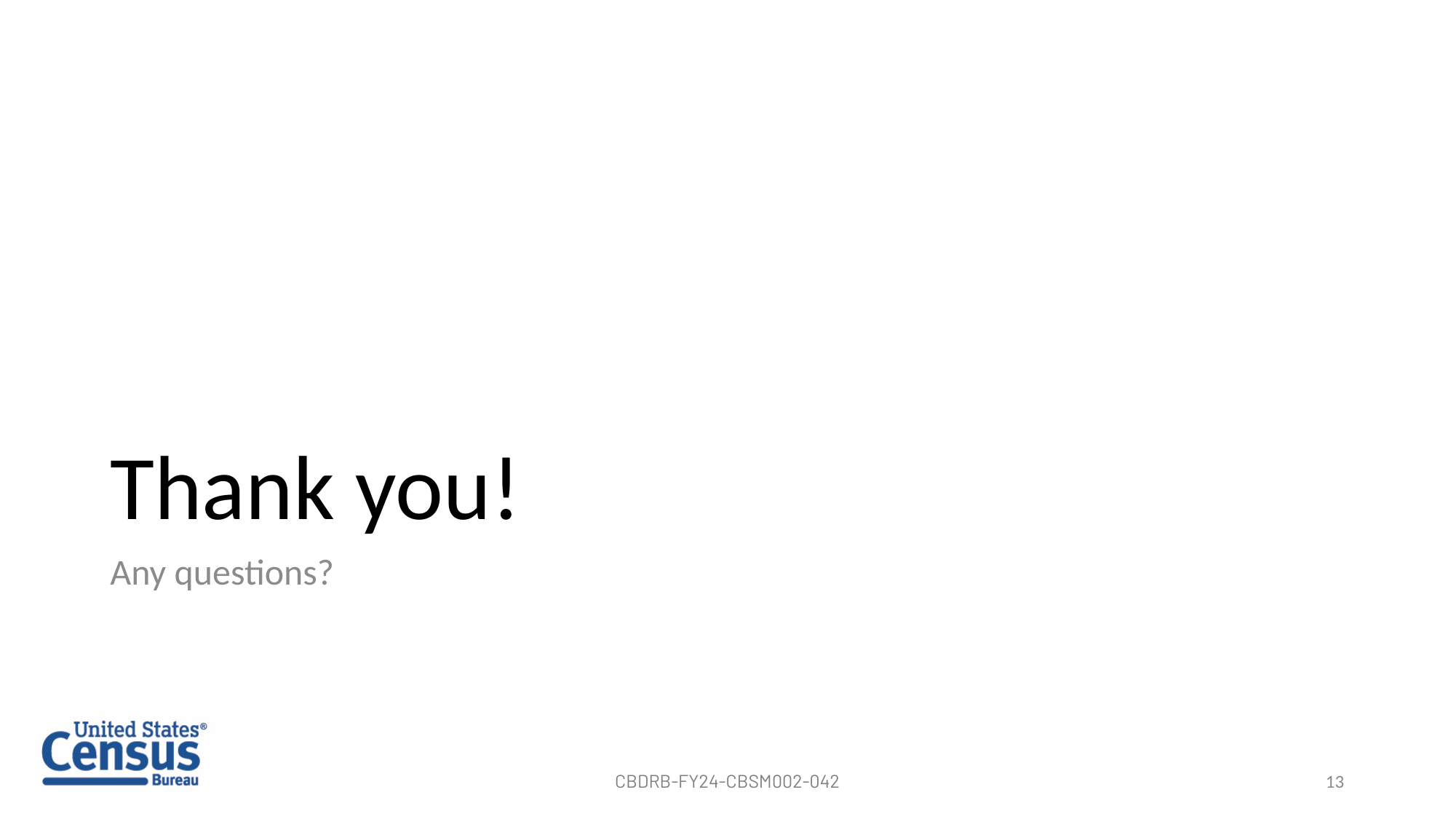

# Thank you!
Any questions?
CBDRB-FY24-CBSM002-042
13